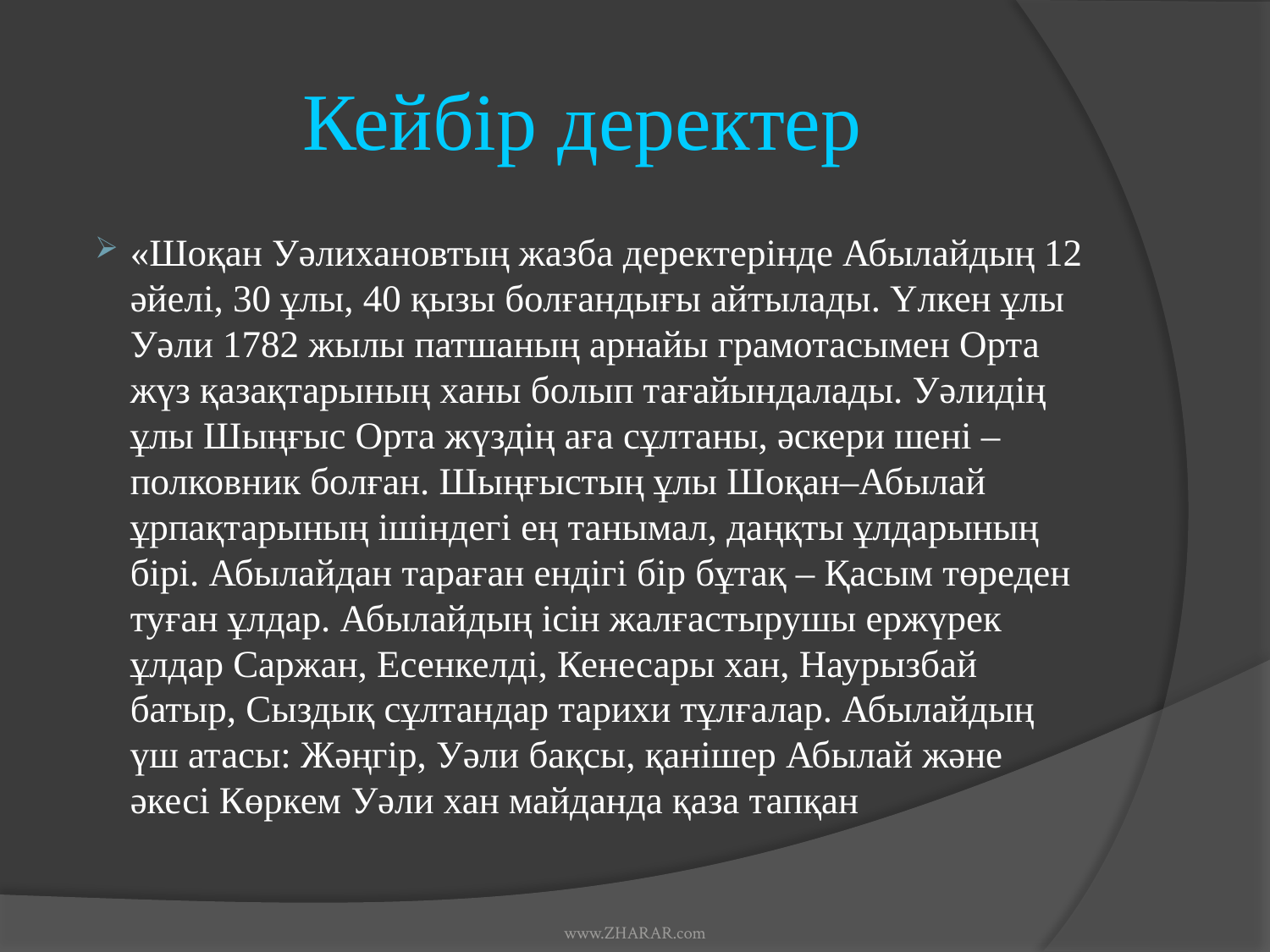

# Кейбір деректер
«Шоқан Уәлихановтың жазба деректерінде Абылайдың 12 әйелі, 30 ұлы, 40 қызы болғандығы айтылады. Үлкен ұлы Уәли 1782 жылы патшаның арнайы грамотасымен Орта жүз қазақтарының ханы болып тағайындалады. Уәлидің ұлы Шыңғыс Орта жүздің аға сұлтаны, әскери шені – полковник болған. Шыңғыстың ұлы Шоқан–Абылай ұрпақтарының ішіндегі ең танымал, даңқты ұлдарының бірі. Абылайдан тараған ендігі бір бұтақ – Қасым төреден туған ұлдар. Абылайдың ісін жалғастырушы ержүрек ұлдар Саржан, Есенкелді, Кенесары хан, Наурызбай батыр, Сыздық сұлтандар тарихи тұлғалар. Абылайдың үш атасы: Жәңгір, Уәли бақсы, қанішер Абылай және әкесі Көркем Уәли хан майданда қаза тапқан
www.ZHARAR.com